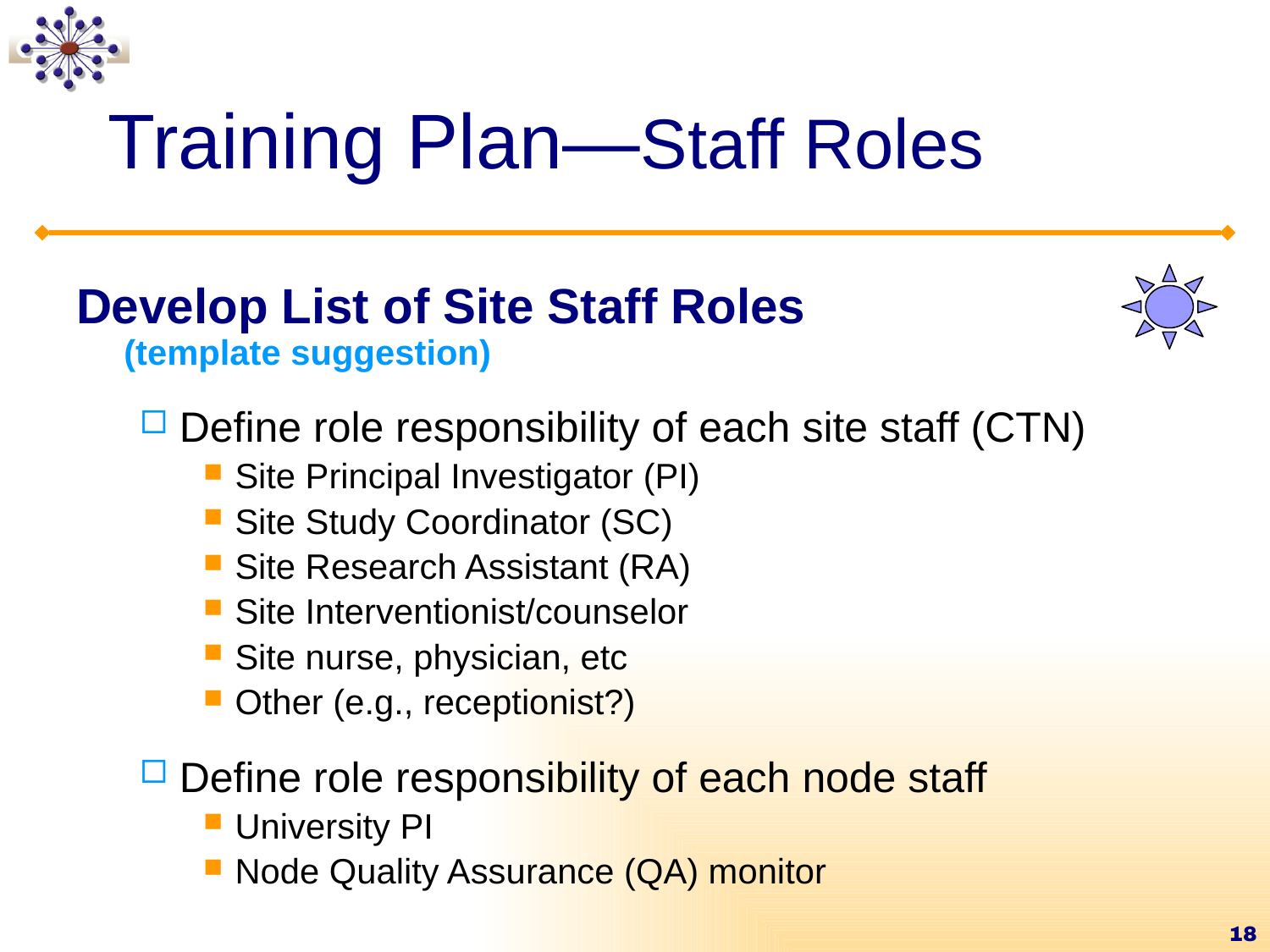

# Training Plan—Staff Roles

Develop List of Site Staff Roles
(template suggestion)

Define role responsibility of each site staff (CTN)
Site Principal Investigator (PI)
Site Study Coordinator (SC)
Site Research Assistant (RA)
Site Interventionist/counselor
Site nurse, physician, etc
Other (e.g., receptionist?)

Define role responsibility of each node staff
University PI
Node Quality Assurance (QA) monitor
18